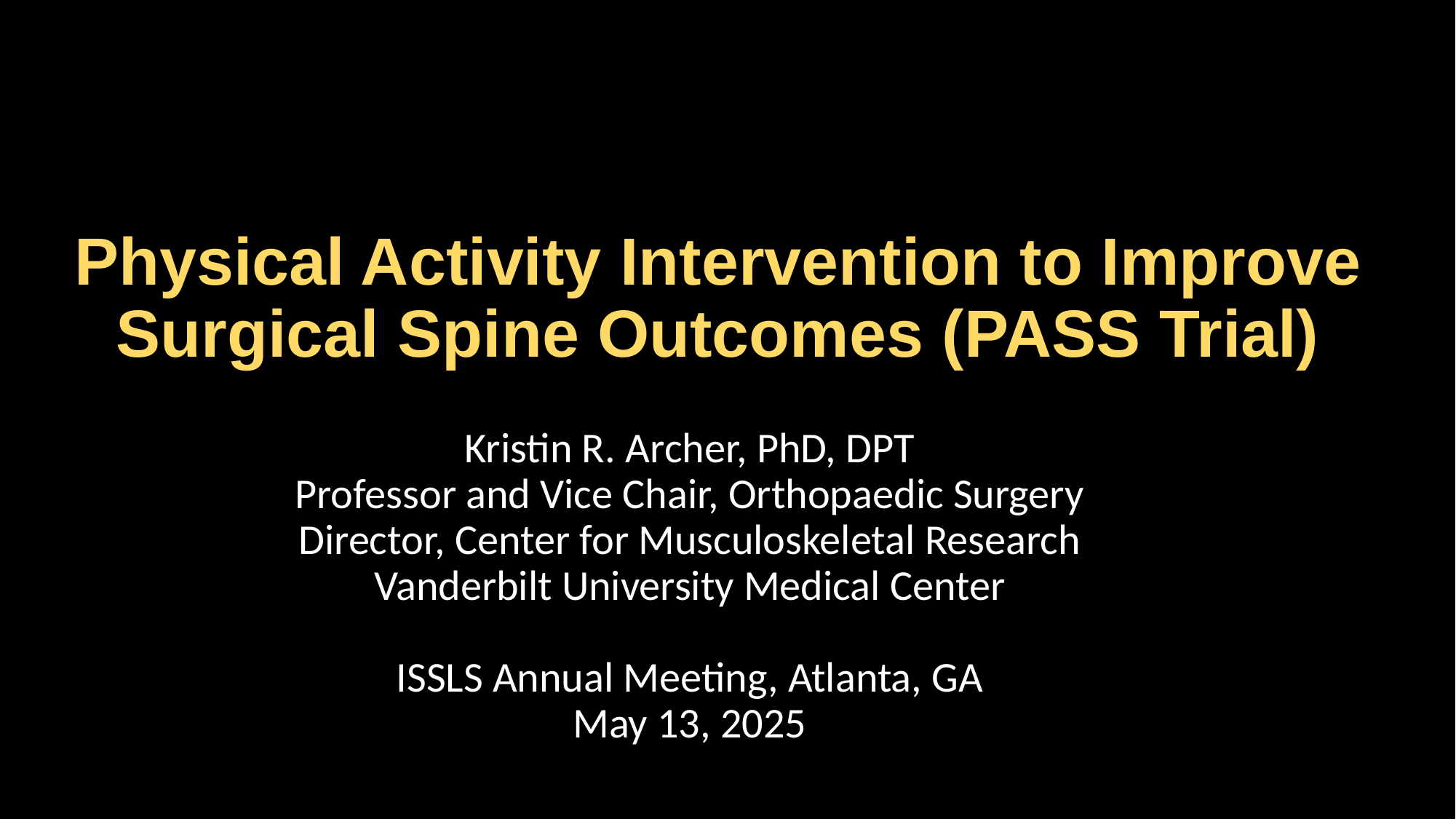

# Physical Activity Intervention to Improve Surgical Spine Outcomes (PASS Trial)
Kristin R. Archer, PhD, DPT
Professor and Vice Chair, Orthopaedic Surgery
Director, Center for Musculoskeletal Research
Vanderbilt University Medical Center

ISSLS Annual Meeting, Atlanta, GA
May 13, 2025